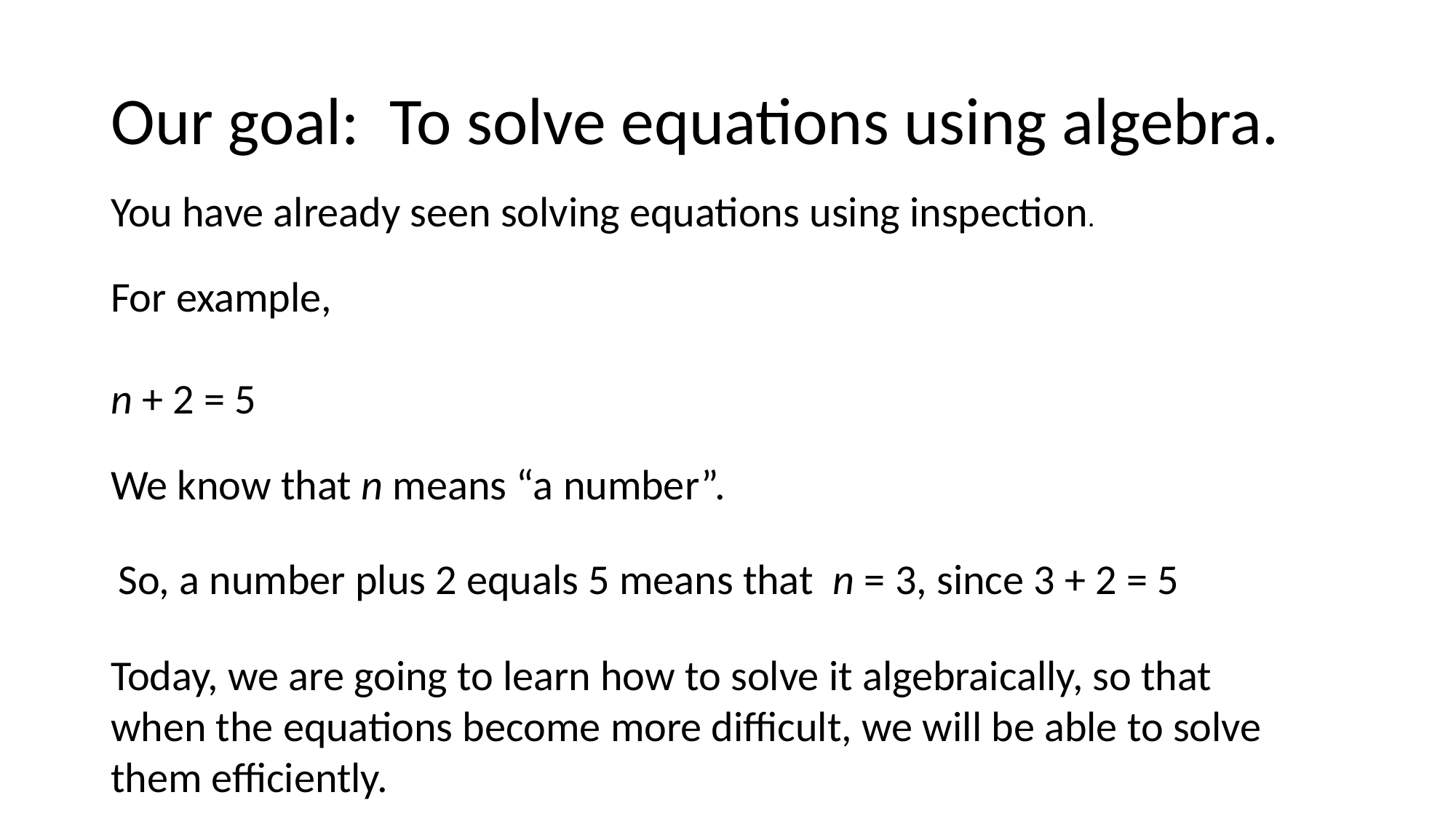

# Our goal:  To solve equations using algebra.
You have already seen solving equations using inspection.
For example,

n + 2 = 5
We know that n means “a number”.
So, a number plus 2 equals 5 means that  n = 3, since 3 + 2 = 5
Today, we are going to learn how to solve it algebraically, so that when the equations become more difficult, we will be able to solve them efficiently.